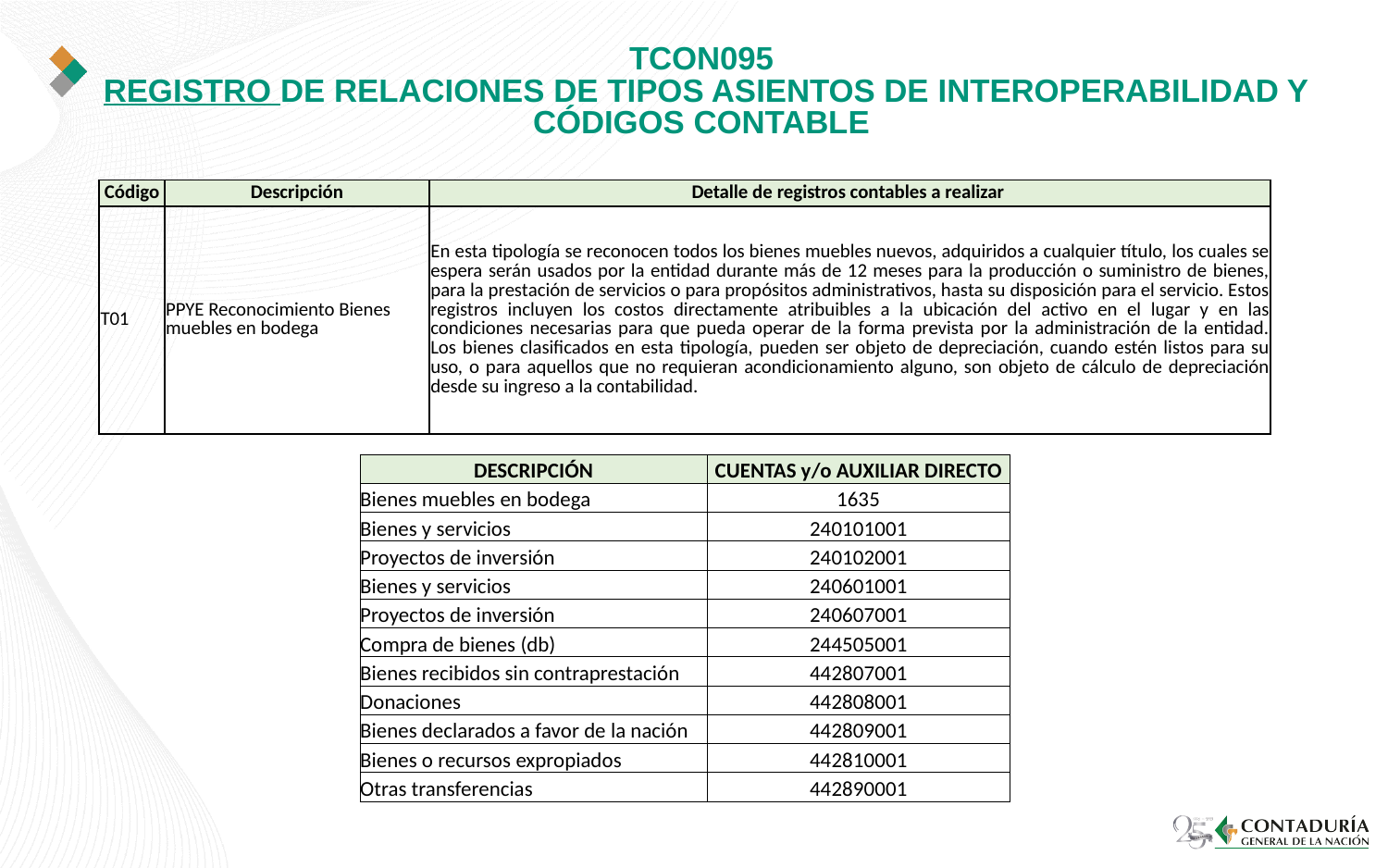

# TCON095 REGISTRO DE RELACIONES DE TIPOS ASIENTOS DE INTEROPERABILIDAD Y CÓDIGOS CONTABLE
| Código | Descripción | Detalle de registros contables a realizar |
| --- | --- | --- |
| T01 | PPYE Reconocimiento Bienes muebles en bodega | En esta tipología se reconocen todos los bienes muebles nuevos, adquiridos a cualquier título, los cuales se espera serán usados por la entidad durante más de 12 meses para la producción o suministro de bienes, para la prestación de servicios o para propósitos administrativos, hasta su disposición para el servicio. Estos registros incluyen los costos directamente atribuibles a la ubicación del activo en el lugar y en las condiciones necesarias para que pueda operar de la forma prevista por la administración de la entidad. Los bienes clasificados en esta tipología, pueden ser objeto de depreciación, cuando estén listos para su uso, o para aquellos que no requieran acondicionamiento alguno, son objeto de cálculo de depreciación desde su ingreso a la contabilidad. |
| DESCRIPCIÓN | CUENTAS y/o AUXILIAR DIRECTO |
| --- | --- |
| Bienes muebles en bodega | 1635 |
| Bienes y servicios | 240101001 |
| Proyectos de inversión | 240102001 |
| Bienes y servicios | 240601001 |
| Proyectos de inversión | 240607001 |
| Compra de bienes (db) | 244505001 |
| Bienes recibidos sin contraprestación | 442807001 |
| Donaciones | 442808001 |
| Bienes declarados a favor de la nación | 442809001 |
| Bienes o recursos expropiados | 442810001 |
| Otras transferencias | 442890001 |